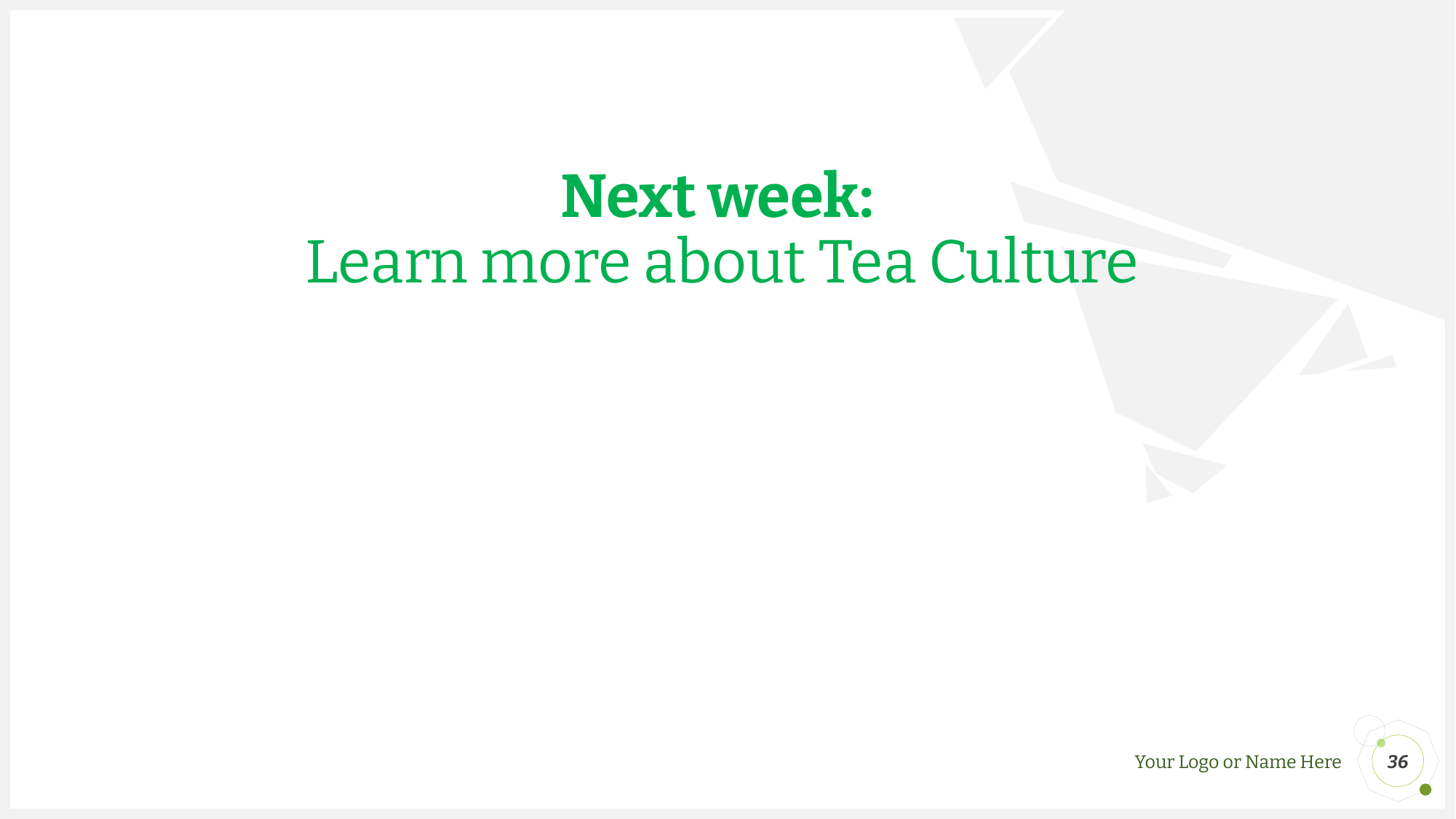

# Next week: Learn more about Tea Culture
36